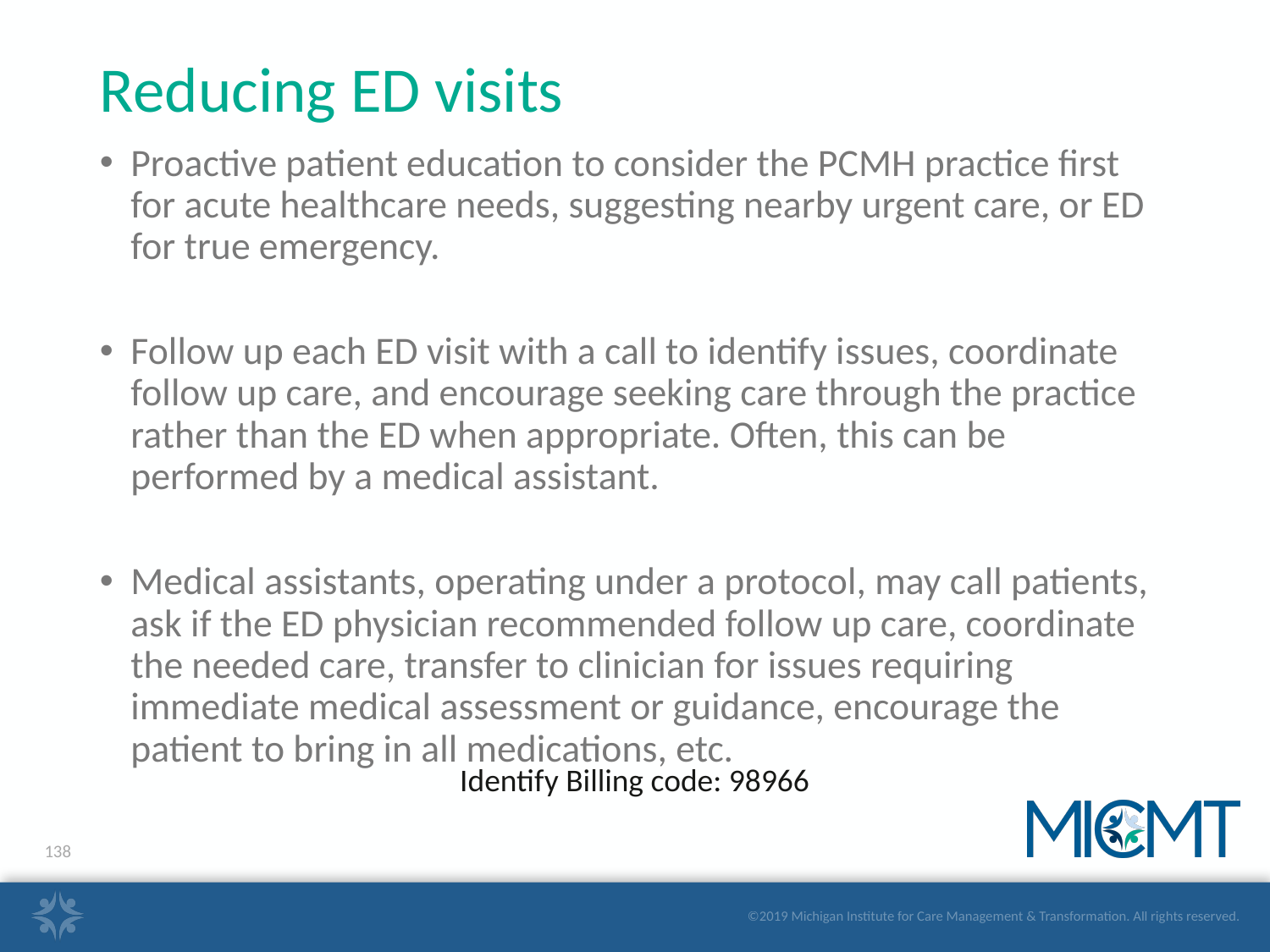

# Reducing ED visits
Proactive patient education to consider the PCMH practice first for acute healthcare needs, suggesting nearby urgent care, or ED for true emergency.

Follow up each ED visit with a call to identify issues, coordinate follow up care, and encourage seeking care through the practice rather than the ED when appropriate. Often, this can be performed by a medical assistant.

Medical assistants, operating under a protocol, may call patients, ask if the ED physician recommended follow up care, coordinate the needed care, transfer to clinician for issues requiring immediate medical assessment or guidance, encourage the patient to bring in all medications, etc.

Identify Billing code: 98966